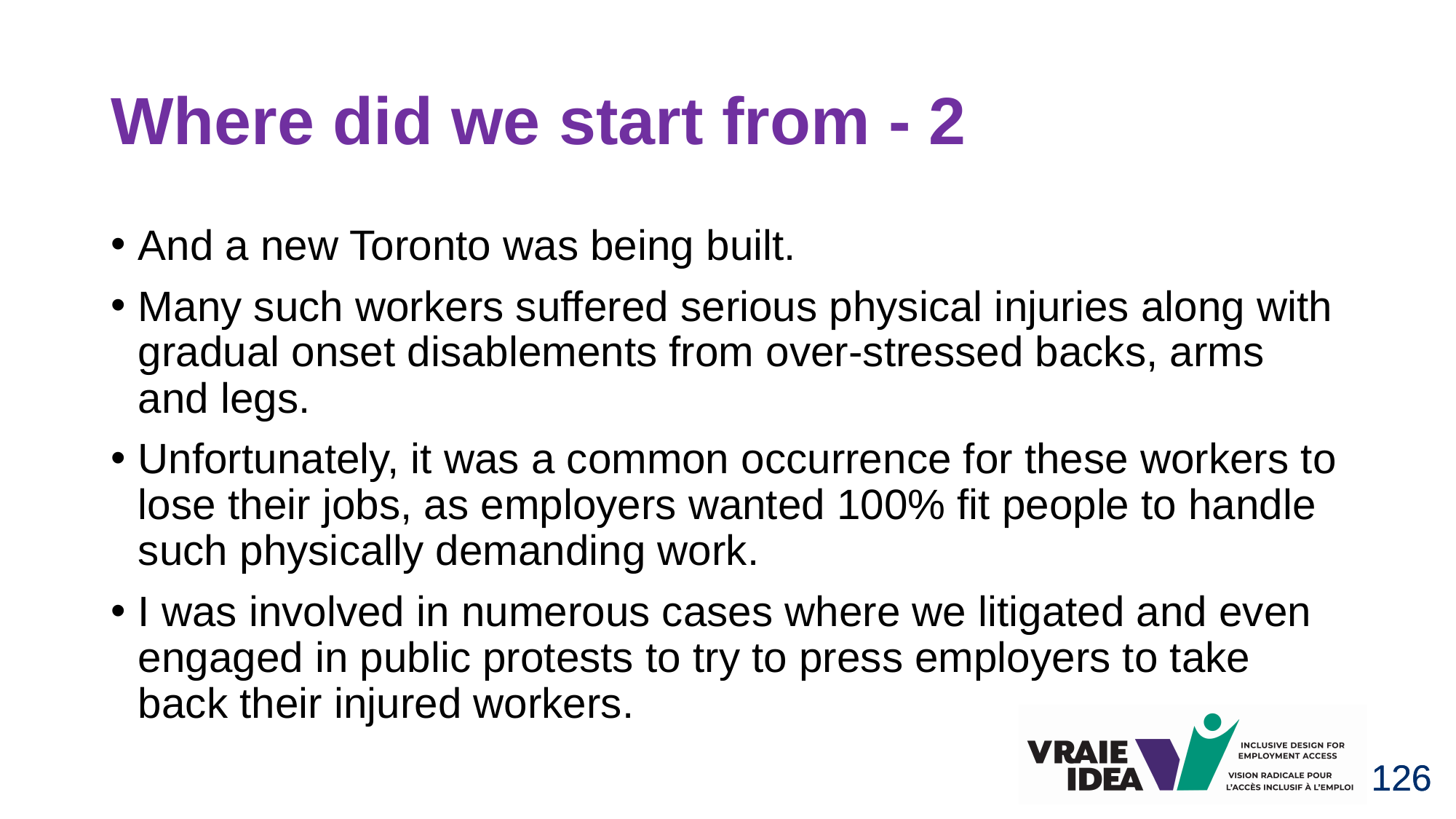

# Where did we start from - 2
And a new Toronto was being built.
Many such workers suffered serious physical injuries along with gradual onset disablements from over-stressed backs, arms and legs.
Unfortunately, it was a common occurrence for these workers to lose their jobs, as employers wanted 100% fit people to handle such physically demanding work.
I was involved in numerous cases where we litigated and even engaged in public protests to try to press employers to take back their injured workers.